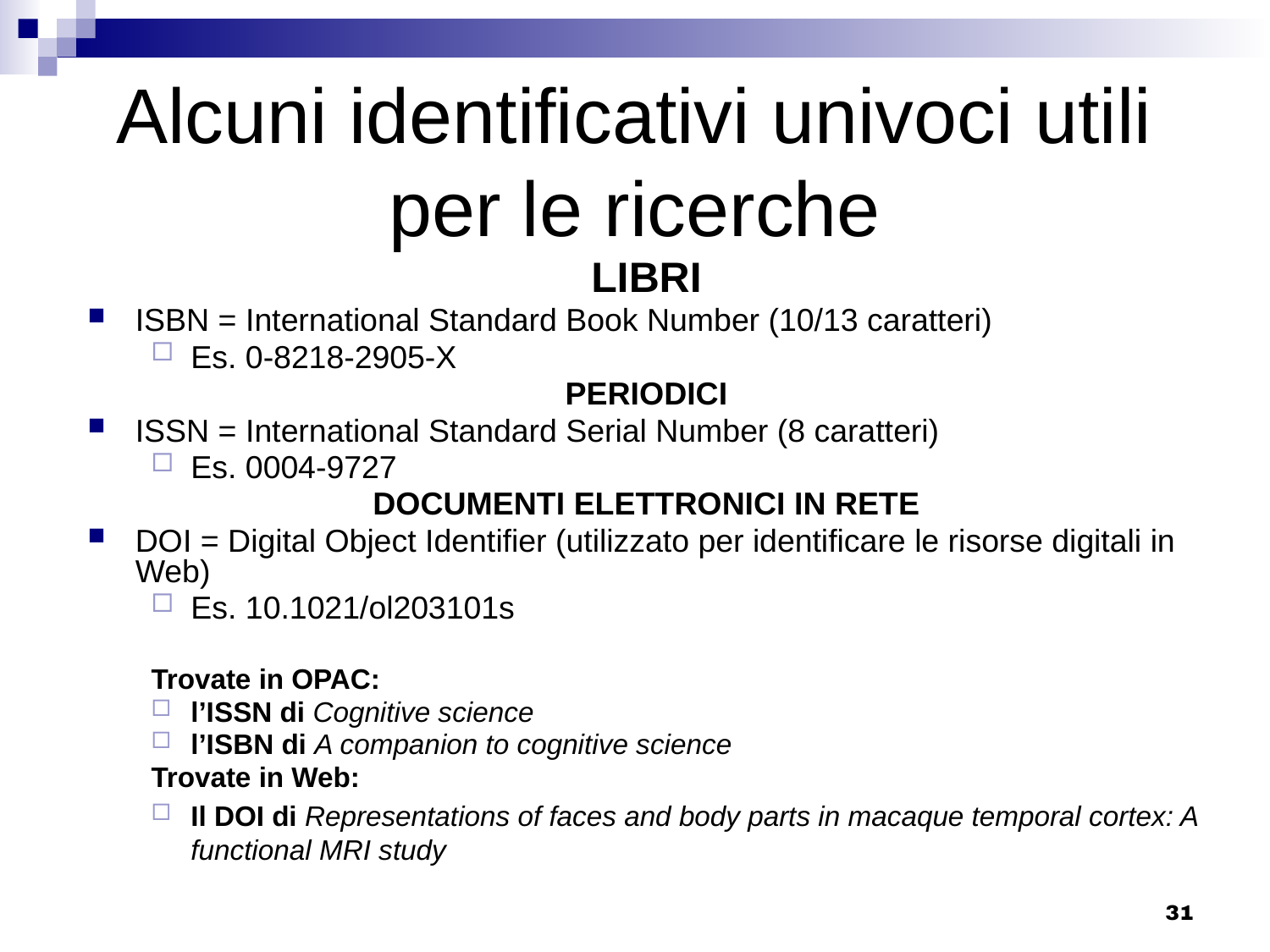

# Alcuni identificativi univoci utili per le ricerche
LIBRI
ISBN = International Standard Book Number (10/13 caratteri)
Es. 0-8218-2905-X
PERIODICI
ISSN = International Standard Serial Number (8 caratteri)
Es. 0004-9727
DOCUMENTI ELETTRONICI IN RETE
DOI = Digital Object Identifier (utilizzato per identificare le risorse digitali in Web)
Es. 10.1021/ol203101s

Trovate in OPAC:
l’ISSN di Cognitive science
l’ISBN di A companion to cognitive science
Trovate in Web:
Il DOI di Representations of faces and body parts in macaque temporal cortex: A functional MRI study

31